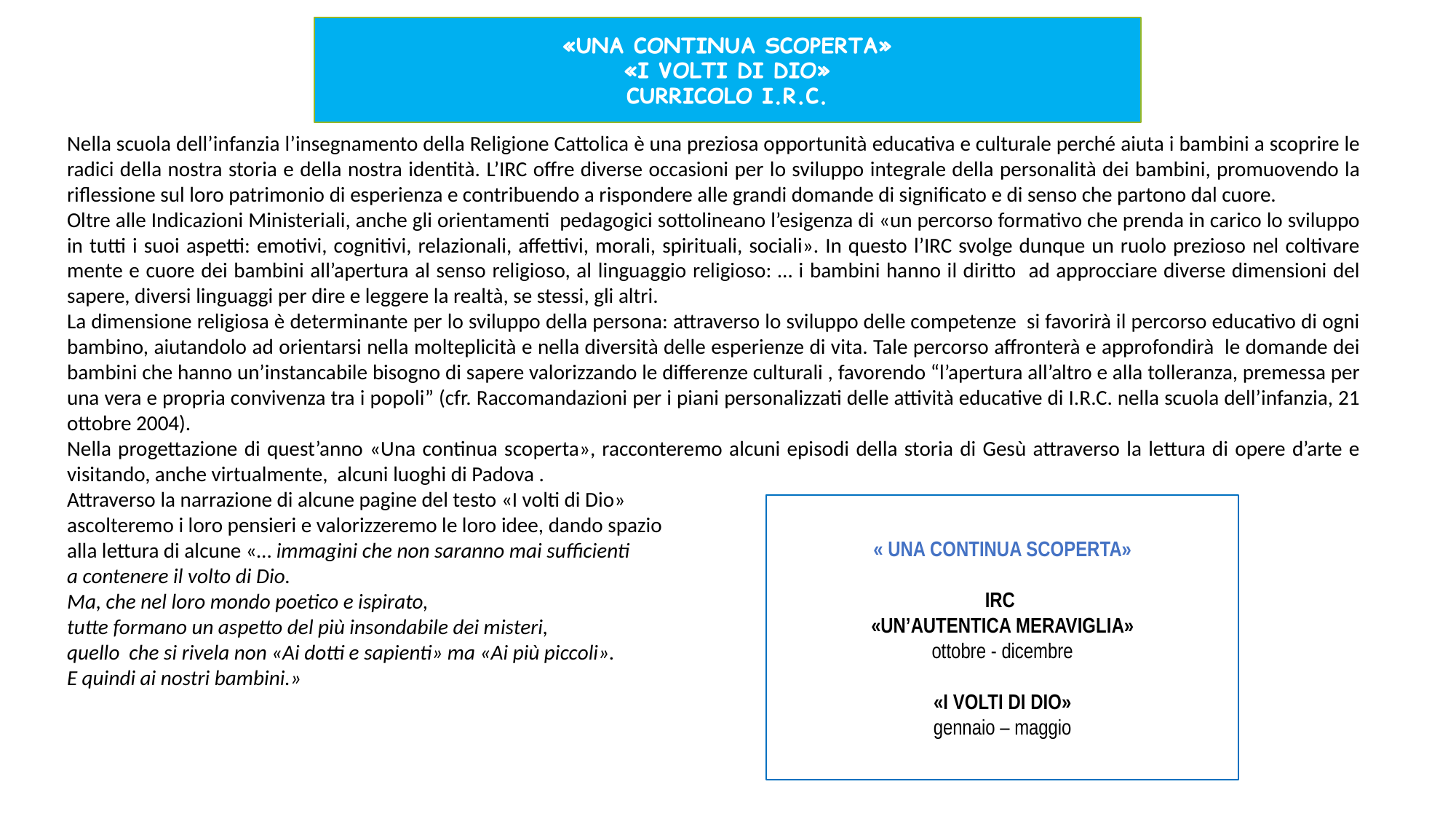

«UNA CONTINUA SCOPERTA»
«I VOLTI DI DIO»
CURRICOLO I.R.C.
Nella scuola dell’infanzia l’insegnamento della Religione Cattolica è una preziosa opportunità educativa e culturale perché aiuta i bambini a scoprire le radici della nostra storia e della nostra identità. L’IRC offre diverse occasioni per lo sviluppo integrale della personalità dei bambini, promuovendo la riflessione sul loro patrimonio di esperienza e contribuendo a rispondere alle grandi domande di significato e di senso che partono dal cuore.
Oltre alle Indicazioni Ministeriali, anche gli orientamenti  pedagogici sottolineano l’esigenza di «un percorso formativo che prenda in carico lo sviluppo in tutti i suoi aspetti: emotivi, cognitivi, relazionali, affettivi, morali, spirituali, sociali». In questo l’IRC svolge dunque un ruolo prezioso nel coltivare mente e cuore dei bambini all’apertura al senso religioso, al linguaggio religioso: … i bambini hanno il diritto  ad approcciare diverse dimensioni del sapere, diversi linguaggi per dire e leggere la realtà, se stessi, gli altri.
La dimensione religiosa è determinante per lo sviluppo della persona: attraverso lo sviluppo delle competenze  si favorirà il percorso educativo di ogni bambino, aiutandolo ad orientarsi nella molteplicità e nella diversità delle esperienze di vita. Tale percorso affronterà e approfondirà  le domande dei bambini che hanno un’instancabile bisogno di sapere valorizzando le differenze culturali , favorendo “l’apertura all’altro e alla tolleranza, premessa per una vera e propria convivenza tra i popoli” (cfr. Raccomandazioni per i piani personalizzati delle attività educative di I.R.C. nella scuola dell’infanzia, 21 ottobre 2004).
Nella progettazione di quest’anno «Una continua scoperta», racconteremo alcuni episodi della storia di Gesù attraverso la lettura di opere d’arte e visitando, anche virtualmente,  alcuni luoghi di Padova .
Attraverso la narrazione di alcune pagine del testo «I volti di Dio»
ascolteremo i loro pensieri e valorizzeremo le loro idee, dando spazio
alla lettura di alcune «… immagini che non saranno mai sufficienti
a contenere il volto di Dio.
Ma, che nel loro mondo poetico e ispirato,
tutte formano un aspetto del più insondabile dei misteri,
quello  che si rivela non «Ai dotti e sapienti» ma «Ai più piccoli».
E quindi ai nostri bambini.»

« UNA CONTINUA SCOPERTA»

IRC
«UN’AUTENTICA MERAVIGLIA»
ottobre - dicembre

«I VOLTI DI DIO»
gennaio – maggio